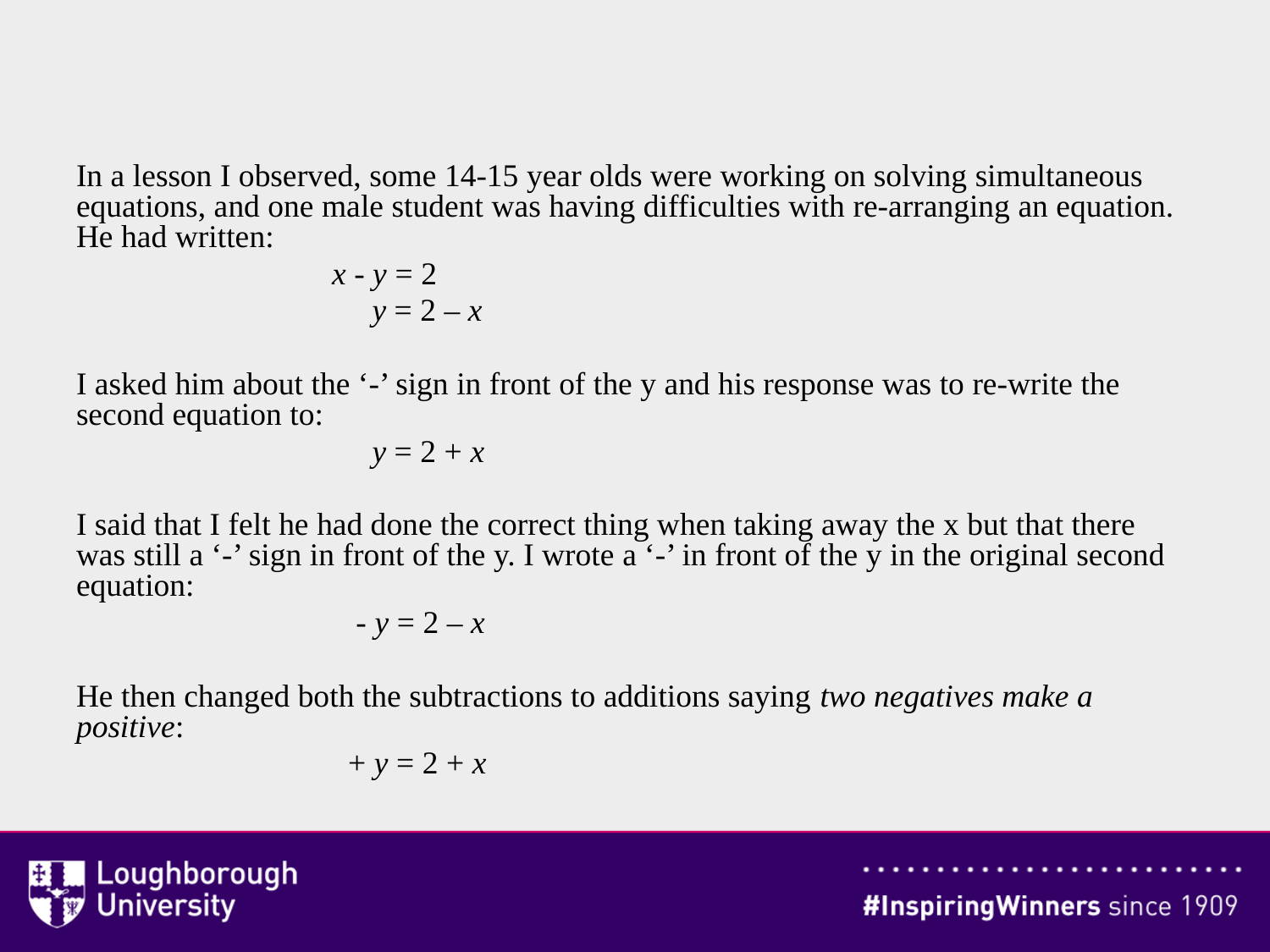

#
In a lesson I observed, some 14-15 year olds were working on solving simultaneous equations, and one male student was having difficulties with re-arranging an equation. He had written:
	                x - y = 2
	                     y = 2 – x

I asked him about the ‘-’ sign in front of the y and his response was to re-write the second equation to:
	                     y = 2 + x

I said that I felt he had done the correct thing when taking away the x but that there was still a ‘-’ sign in front of the y. I wrote a ‘-’ in front of the y in the original second equation:
	                   - y = 2 – x

He then changed both the subtractions to additions saying two negatives make a positive:
	                  + y = 2 + x